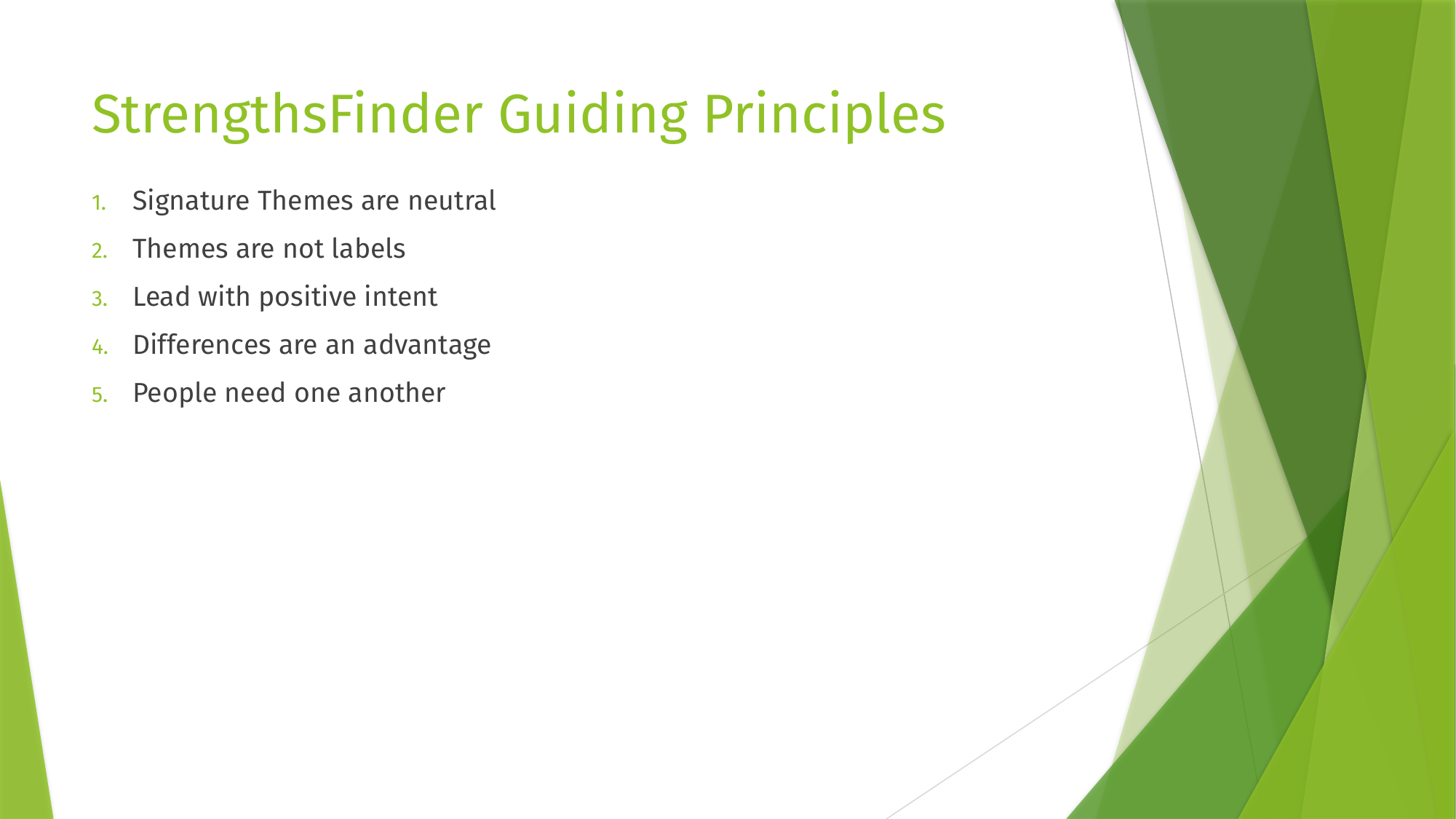

# StrengthsFinder Guiding Principles
Signature Themes are neutral
Themes are not labels
Lead with positive intent
Differences are an advantage
People need one another